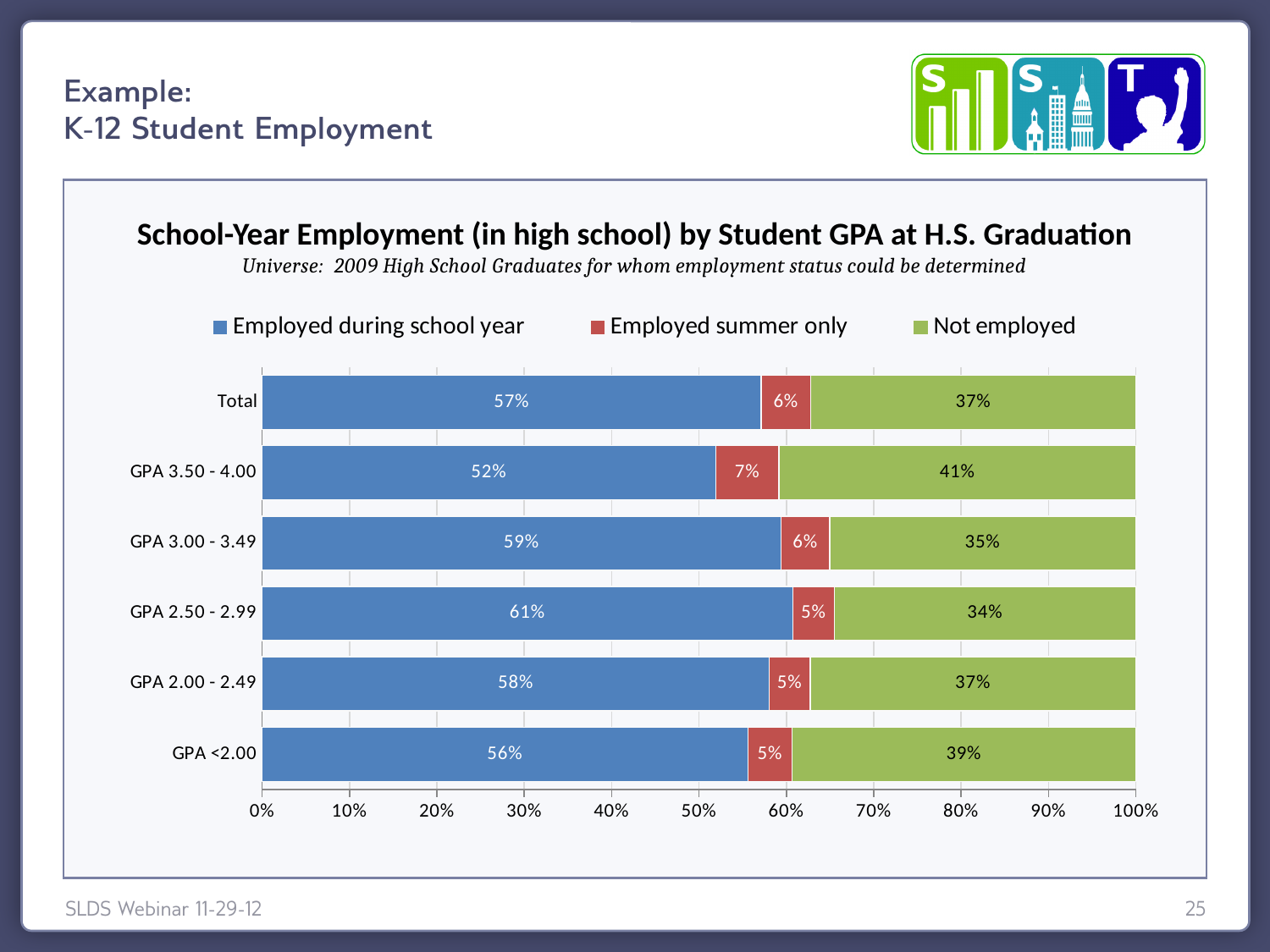

Example:
K-12 Student Employment
School-Year Employment (in high school) by Student GPA at H.S. Graduation
Universe:  2009 High School Graduates for whom employment status could be determined

### Chart

| Category | Employed during school year | Employed summer only | Not employed |
|---|---|---|---|
| GPA <2.00 | 0.5560732113144777 | 0.050582362728785364 | 0.3933444259567395 |
| GPA 2.00 - 2.49 | 0.5804992199687996 | 0.046645865834633385 | 0.3728549141965686 |
| GPA 2.50 - 2.99 | 0.6074698293799418 | 0.047648772367873446 | 0.3448813982521856 |
| GPA 3.00 - 3.49 | 0.5941318189640342 | 0.055412149371880916 | 0.350456031664086 |
| GPA 3.50 - 4.00 | 0.5193412162162167 | 0.07221283783783813 | 0.40844594594594674 |
| Total | 0.5713036851071456 | 0.056509459338294626 | 0.37218685555456044 |
SLDS Webinar 11-29-12
25